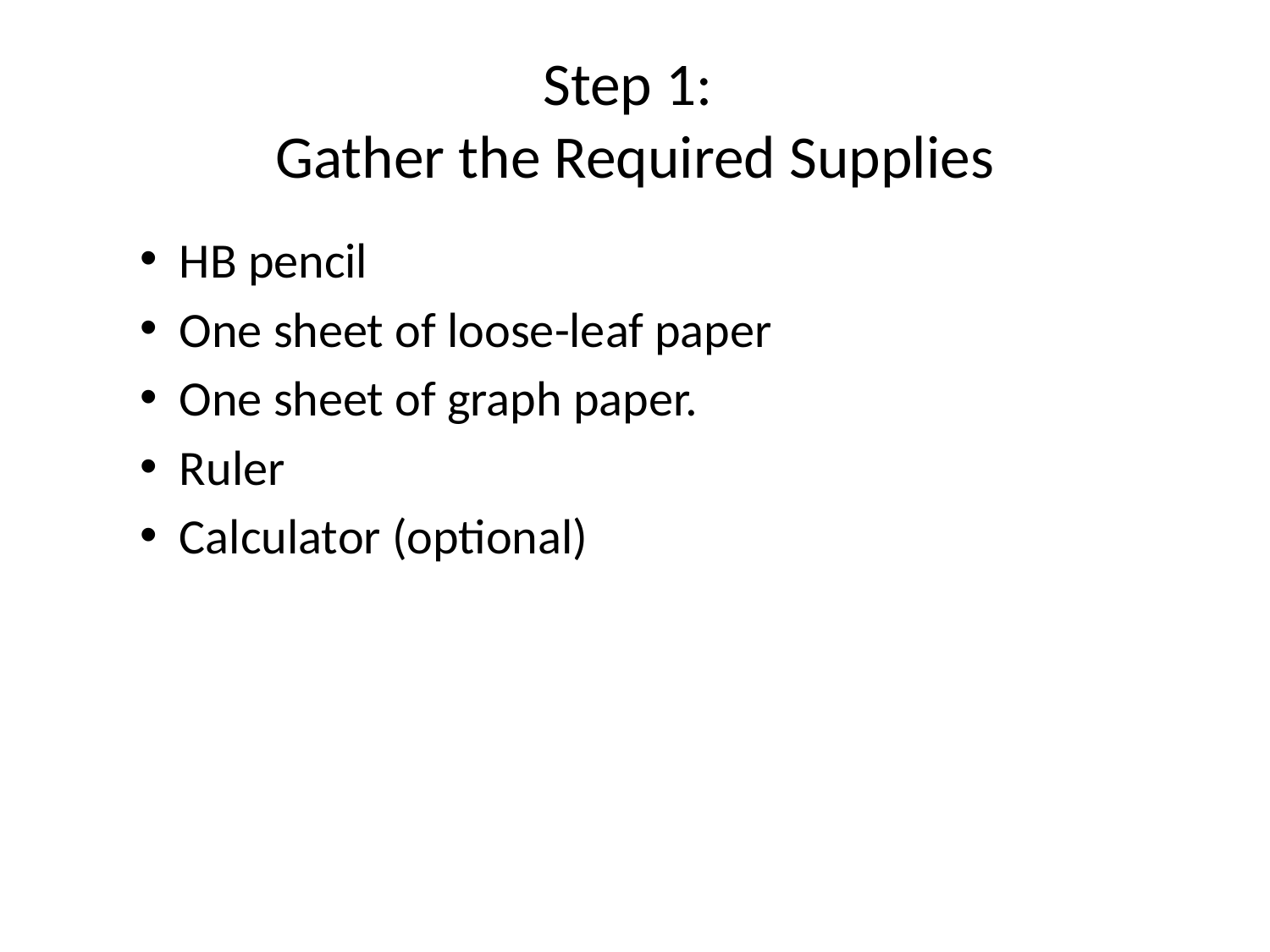

# Step 1: Gather the Required Supplies
HB pencil
One sheet of loose-leaf paper
One sheet of graph paper.
Ruler
Calculator (optional)